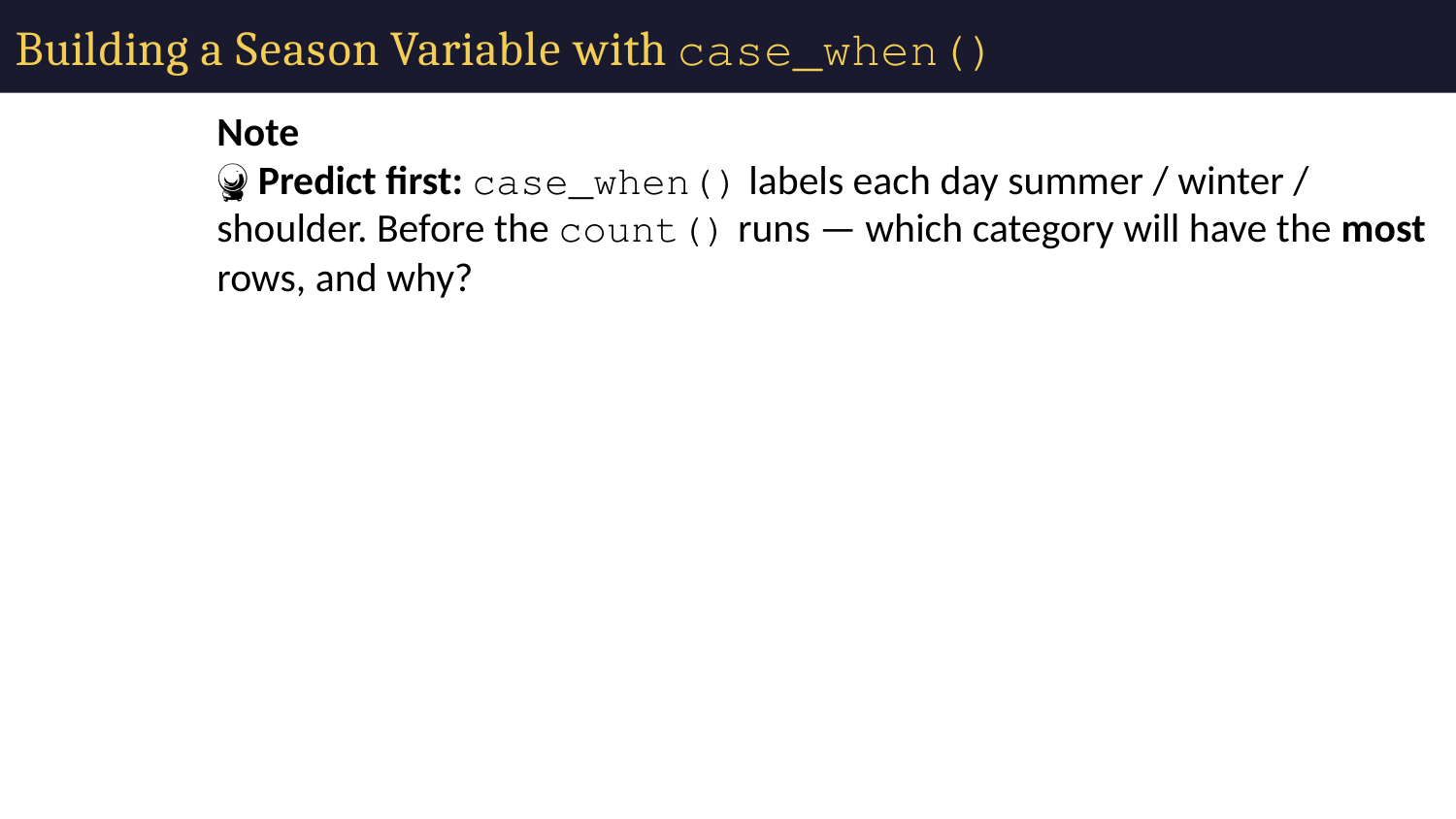

# Building a Season Variable with case_when()
Note
🔮 Predict first: case_when() labels each day summer / winter / shoulder. Before the count() runs — which category will have the most rows, and why?